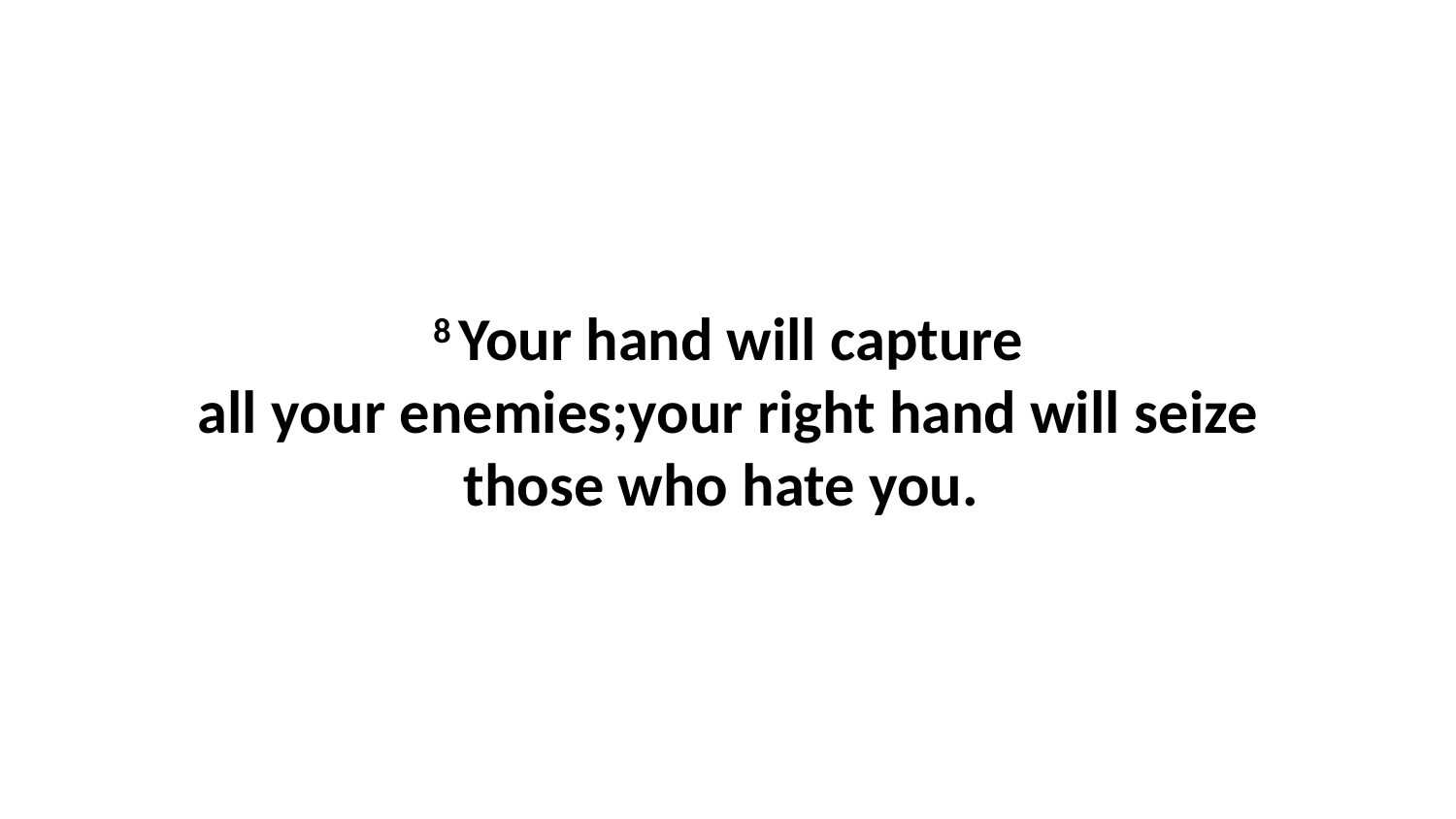

8 Your hand will capture all your enemies;your right hand will seize those who hate you.